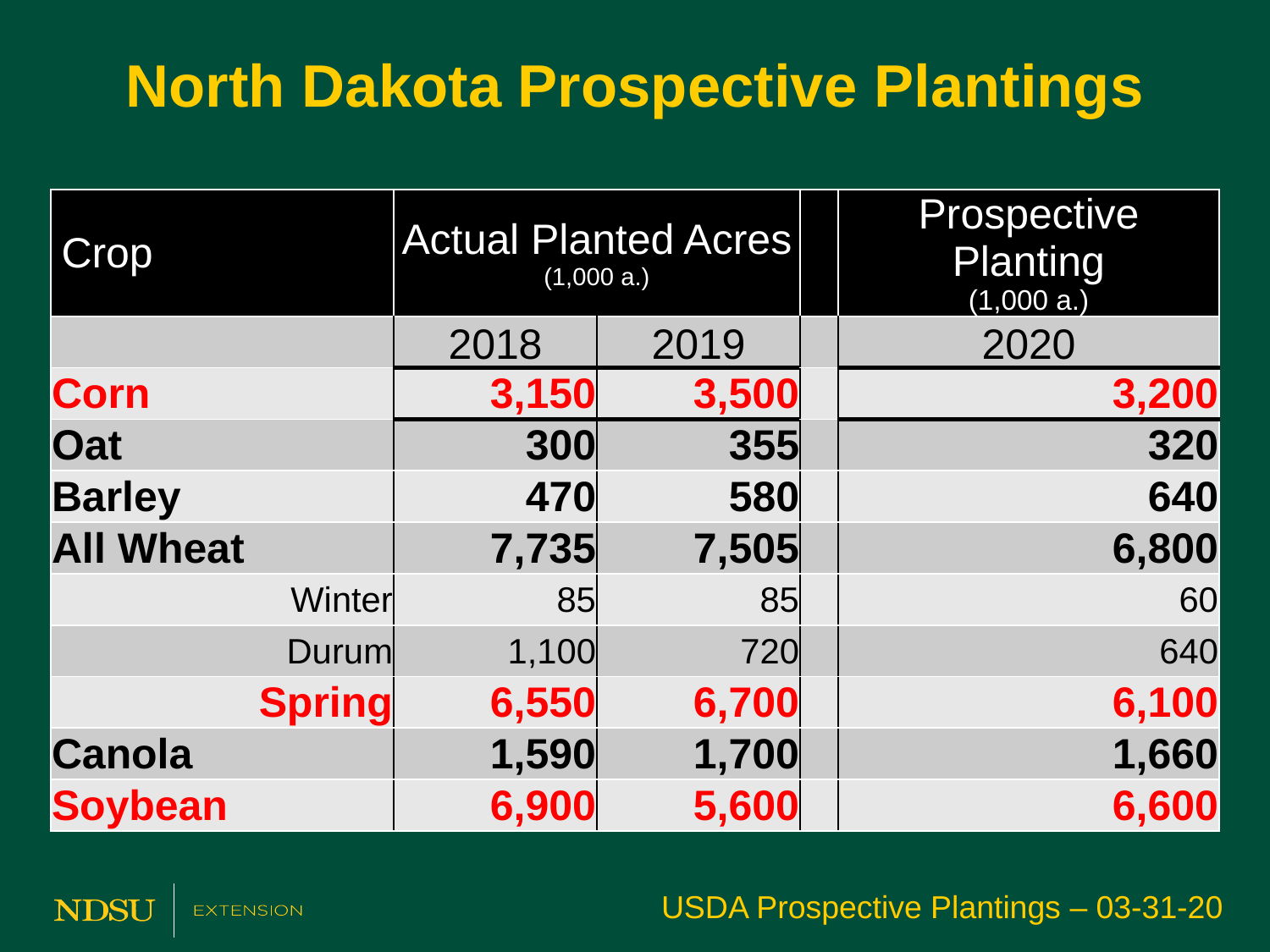

# North Dakota Prospective Plantings
| Crop | Actual Planted Acres (1,000 a.) |  |  | Prospective Planting (1,000 a.) |
| --- | --- | --- | --- | --- |
|  | 2018 | 2019 |  | 2020 |
| Corn | 3,150 | 3,500 |  | 3,200 |
| Oat | 300 | 355 |  | 320 |
| Barley | 470 | 580 |  | 640 |
| All Wheat | 7,735 | 7,505 |  | 6,800 |
| Winter | 85 | 85 |  | 60 |
| Durum | 1,100 | 720 |  | 640 |
| Spring | 6,550 | 6,700 |  | 6,100 |
| Canola | 1,590 | 1,700 |  | 1,660 |
| Soybean | 6,900 | 5,600 |  | 6,600 |

USDA Prospective Plantings – 03-31-20